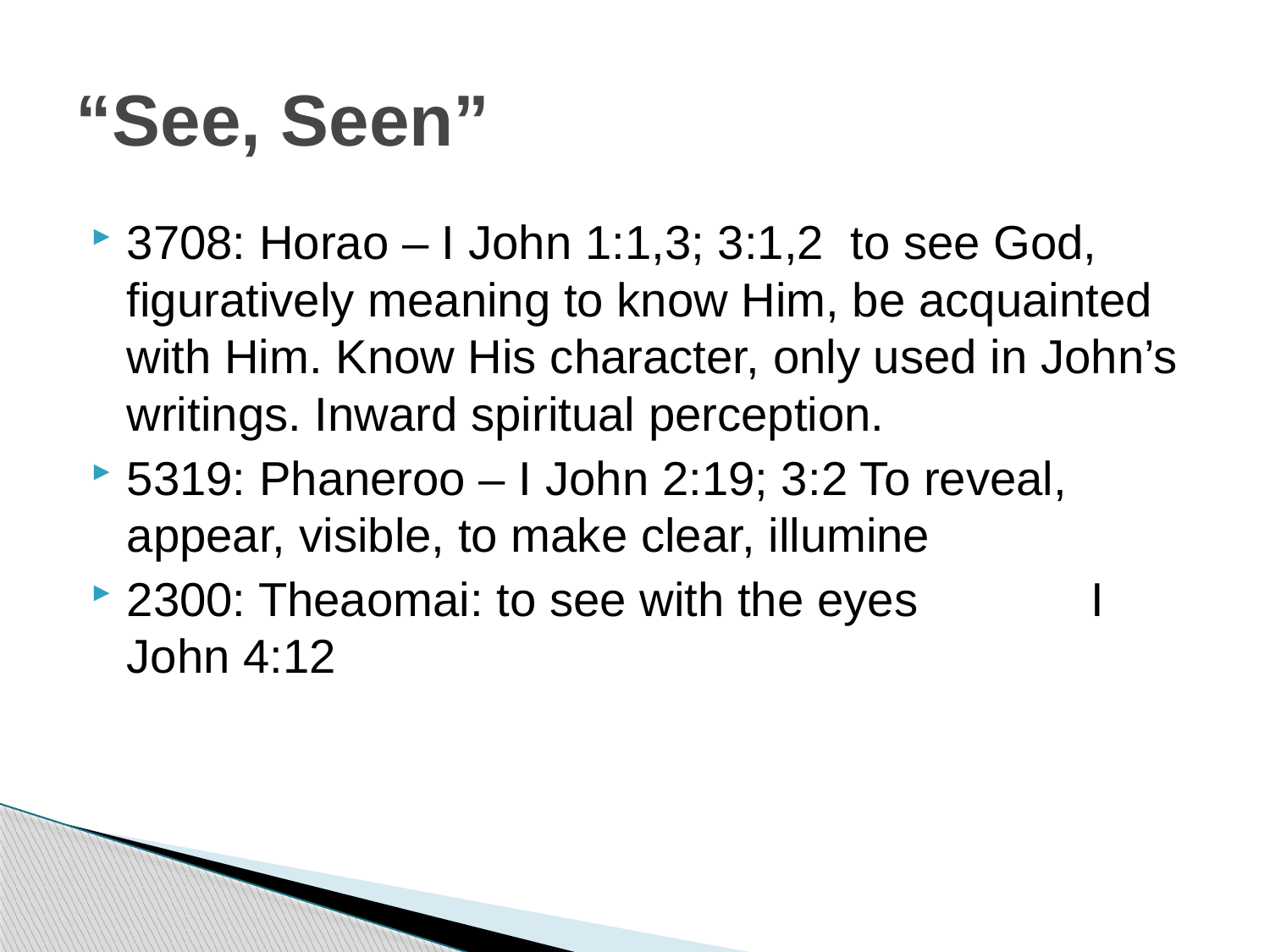

# “See, Seen”
3708: Horao – I John 1:1,3; 3:1,2  to see God, figuratively meaning to know Him, be acquainted with Him. Know His character, only used in John’s writings. Inward spiritual perception.
5319: Phaneroo – I John 2:19; 3:2 To reveal, appear, visible, to make clear, illumine
2300: Theaomai: to see with the eyes             I John 4:12